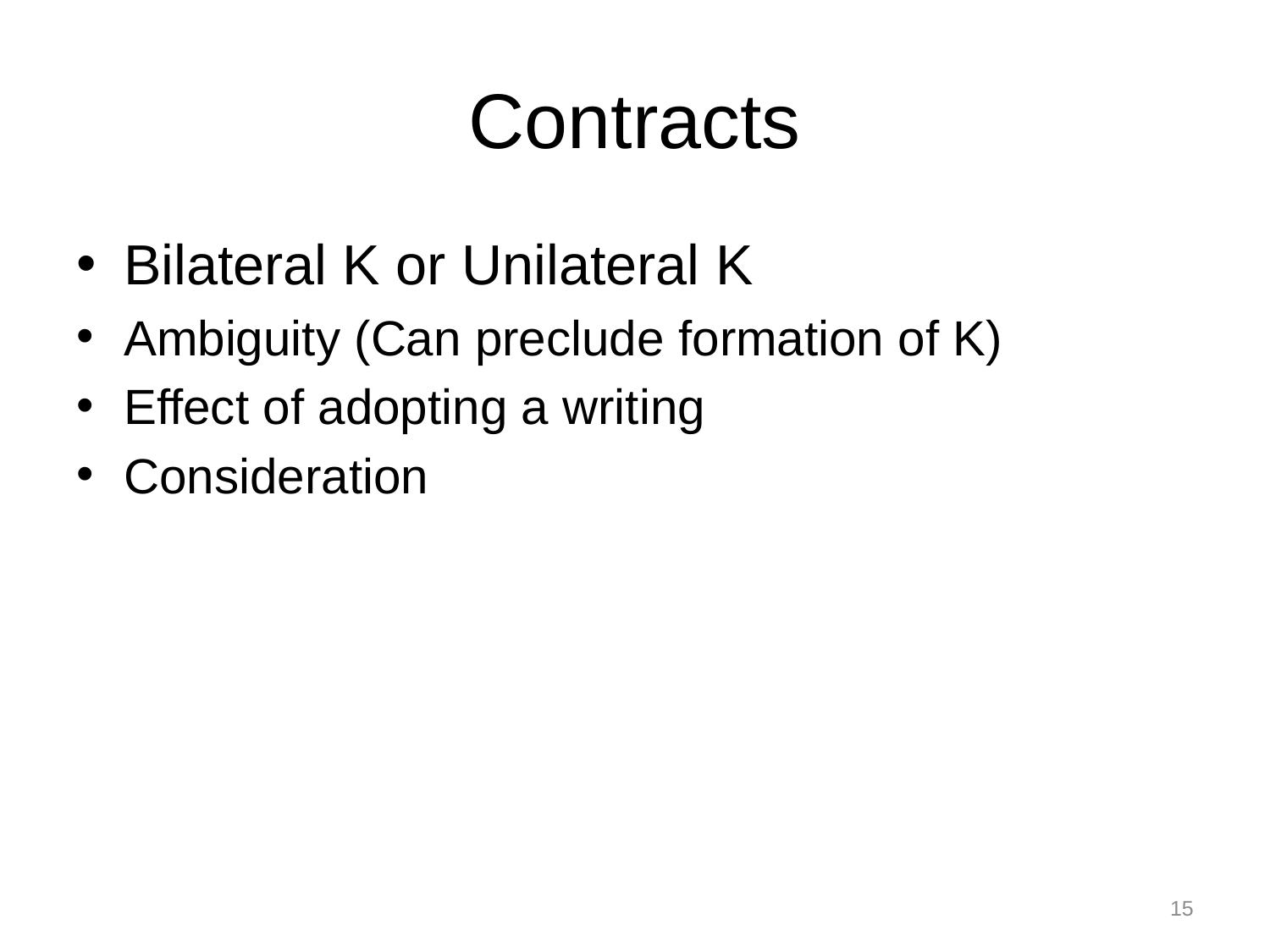

# Contracts
Bilateral K or Unilateral K
Ambiguity (Can preclude formation of K)
Effect of adopting a writing
Consideration

15